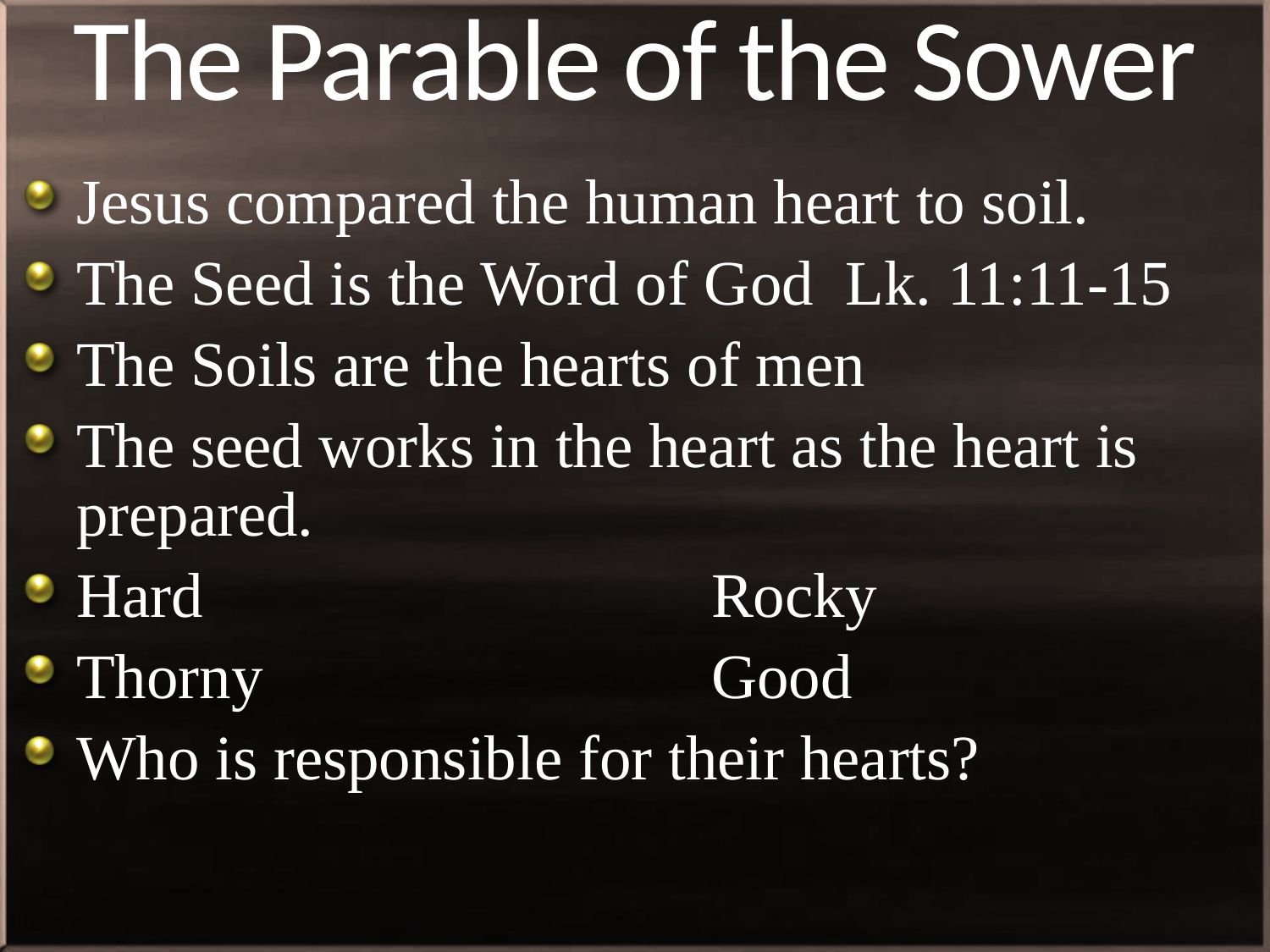

# The Parable of the Sower
Jesus compared the human heart to soil.
The Seed is the Word of God  Lk. 11:11-15
The Soils are the hearts of men
The seed works in the heart as the heart is prepared.
Hard				Rocky
Thorny				Good
Who is responsible for their hearts?